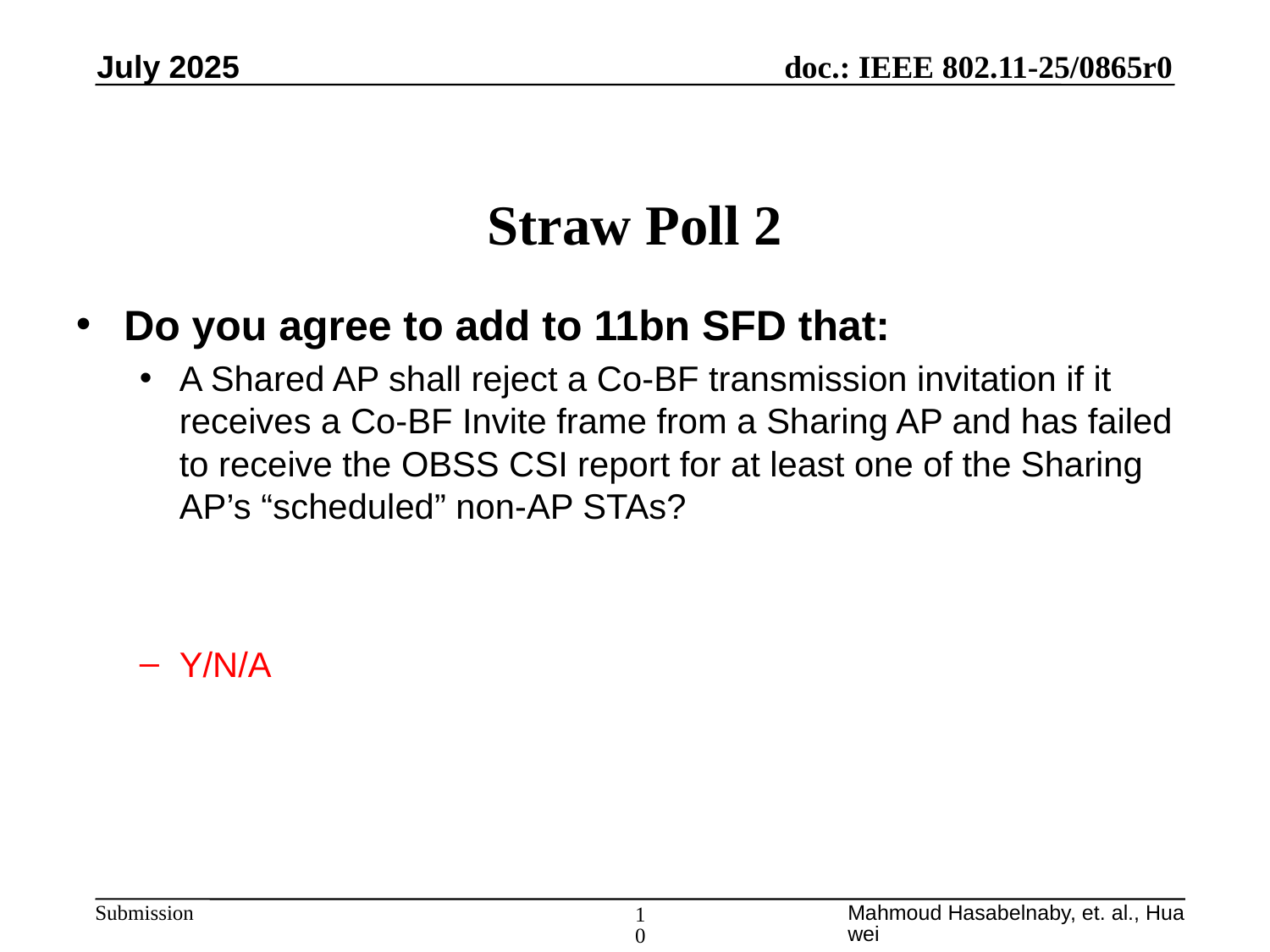

July 2025
# Straw Poll 2
Do you agree to add to 11bn SFD that:
A Shared AP shall reject a Co-BF transmission invitation if it receives a Co-BF Invite frame from a Sharing AP and has failed to receive the OBSS CSI report for at least one of the Sharing AP’s “scheduled” non-AP STAs?

Y/N/A

Mahmoud Hasabelnaby, et. al., Huawei
10